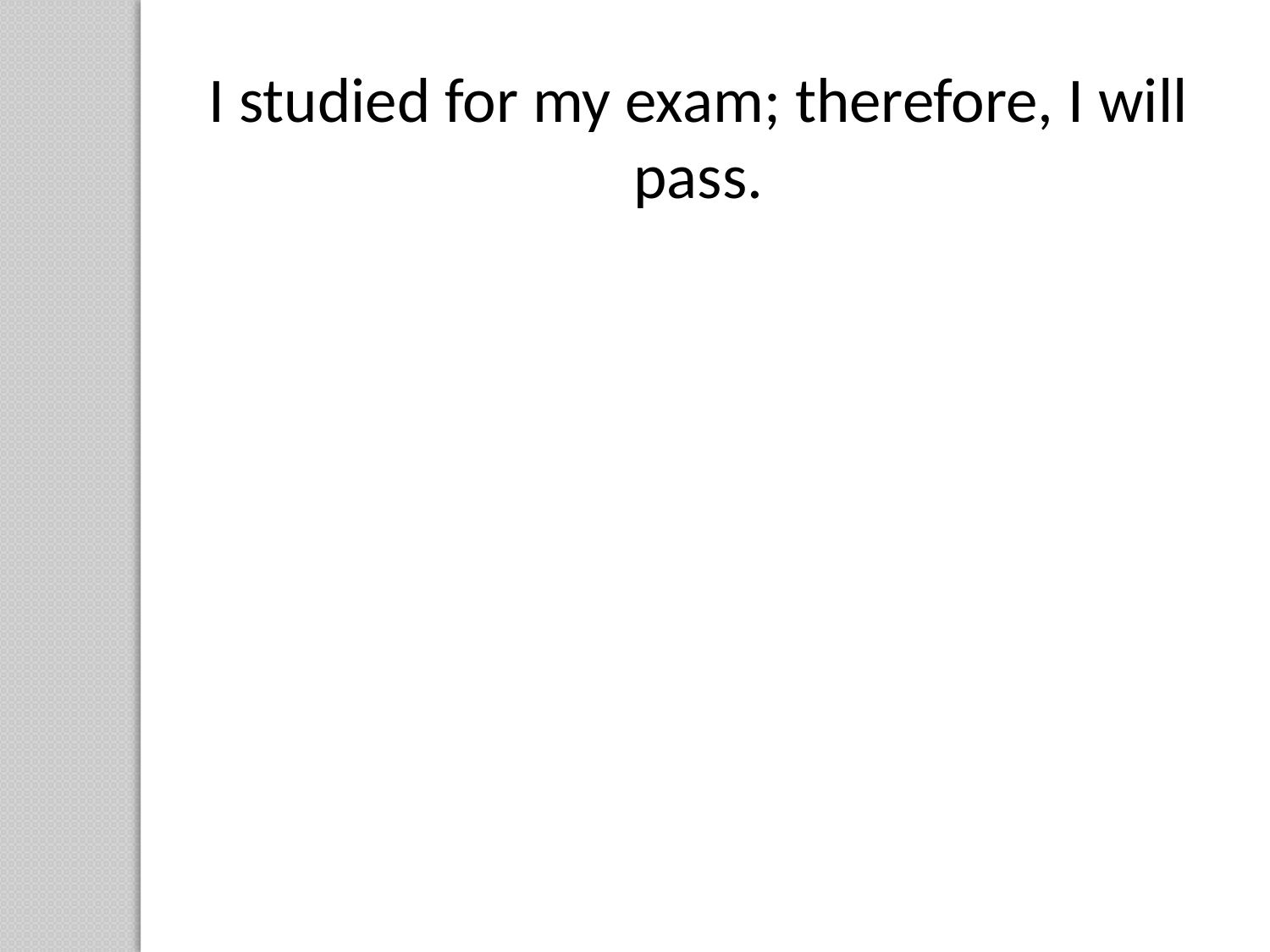

I studied for my exam; therefore, I will pass.